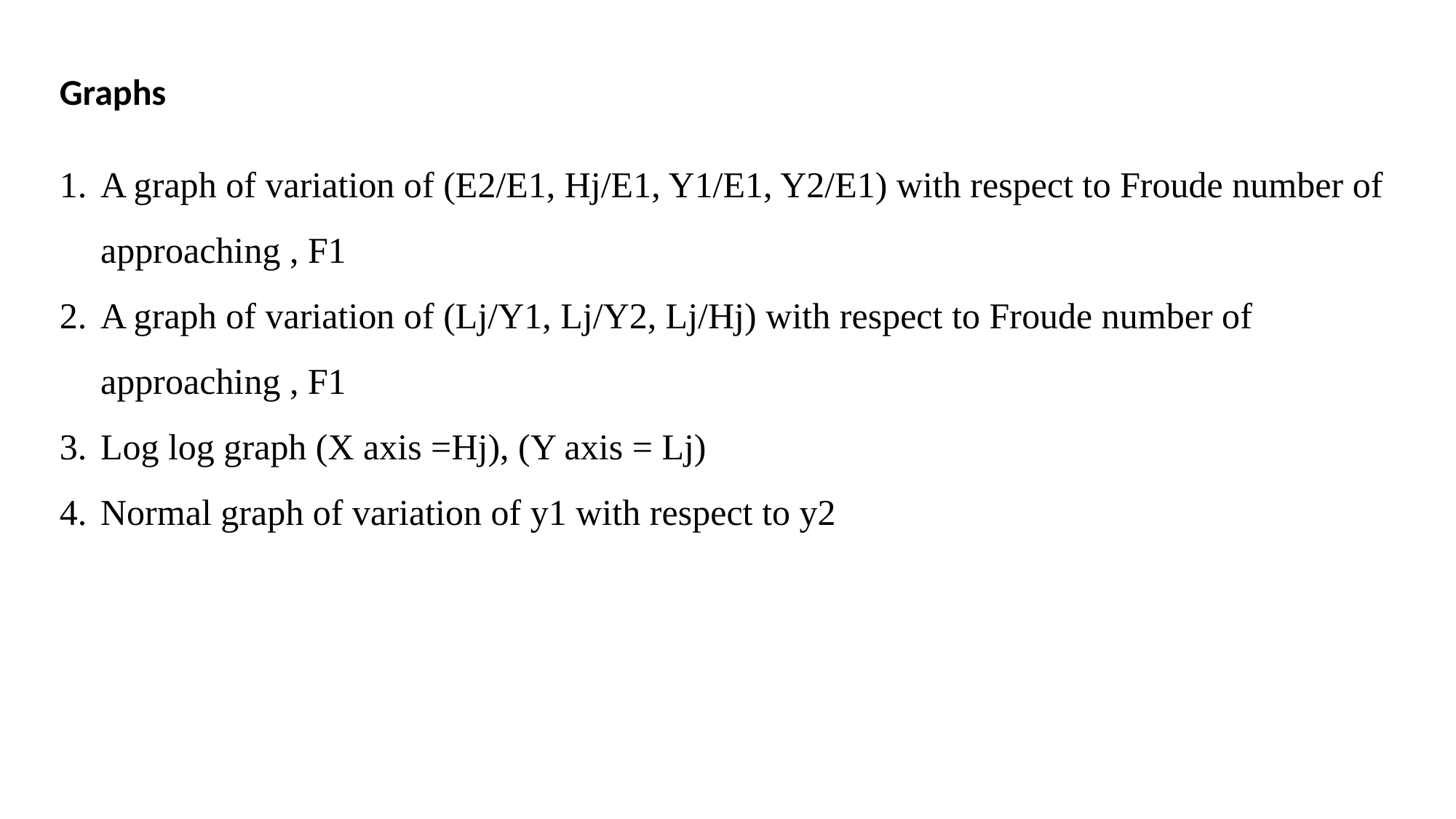

Graphs
A graph of variation of (E2/E1, Hj/E1, Y1/E1, Y2/E1) with respect to Froude number of approaching , F1
A graph of variation of (Lj/Y1, Lj/Y2, Lj/Hj) with respect to Froude number of approaching , F1
Log log graph (X axis =Hj), (Y axis = Lj)
Normal graph of variation of y1 with respect to y2